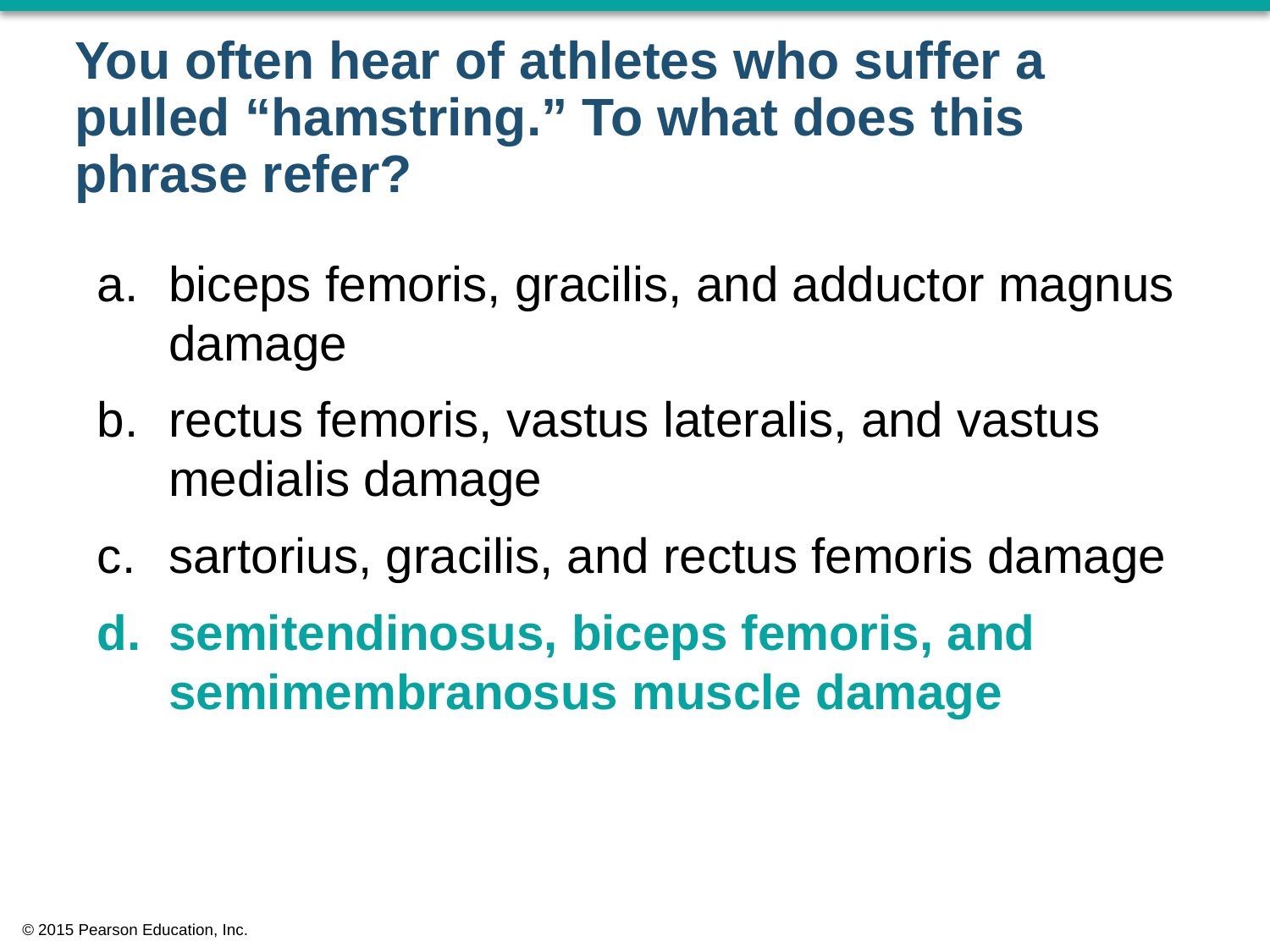

# You often hear of athletes who suffer a pulled “hamstring.” To what does this phrase refer?
biceps femoris, gracilis, and adductor magnus damage
rectus femoris, vastus lateralis, and vastus medialis damage
sartorius, gracilis, and rectus femoris damage
semitendinosus, biceps femoris, and semimembranosus muscle damage
© 2015 Pearson Education, Inc.